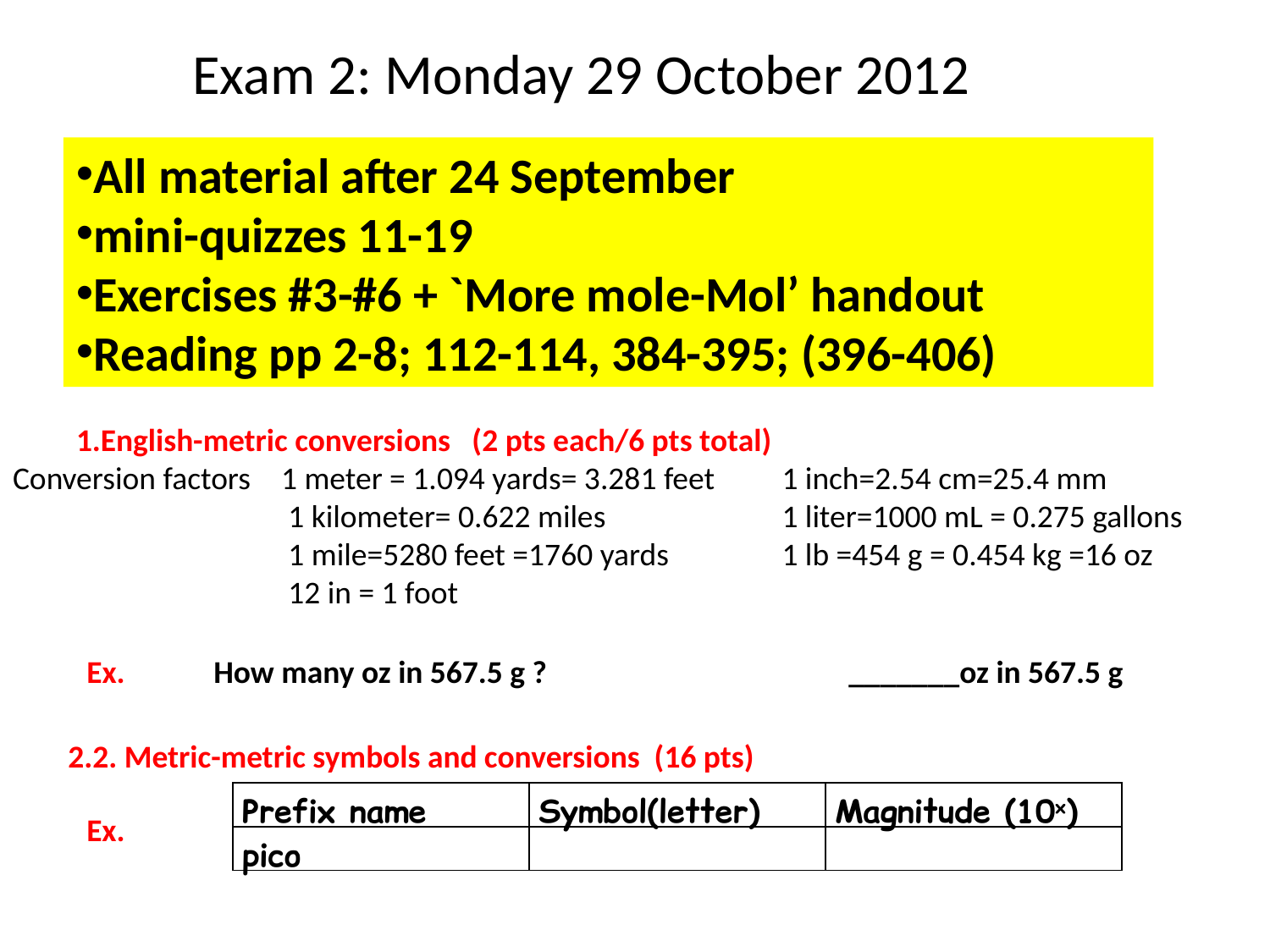

Exam 2: Monday 29 October 2012
All material after 24 September
mini-quizzes 11-19
Exercises #3-#6 + `More mole-Mol’ handout
Reading pp 2-8; 112-114, 384-395; (396-406)
English-metric conversions   (2 pts each/6 pts total)
Conversion factors  	  1 meter = 1.094 yards= 3.281 feet	 1 inch=2.54 cm=25.4 mm
		   1 kilometer= 0.622 miles	 	 1 liter=1000 mL = 0.275 gallons
  		   1 mile=5280 feet =1760 yards	 1 lb =454 g = 0.454 kg =16 oz
		   12 in = 1 foot

Ex. 	How many oz in 567.5 g ?			_______oz in 567.5 g
2.2. Metric-metric symbols and conversions  (16 pts)
| Prefix name | Symbol(letter) | Magnitude (10x) |
| --- | --- | --- |
| pico |  |  |
Ex.